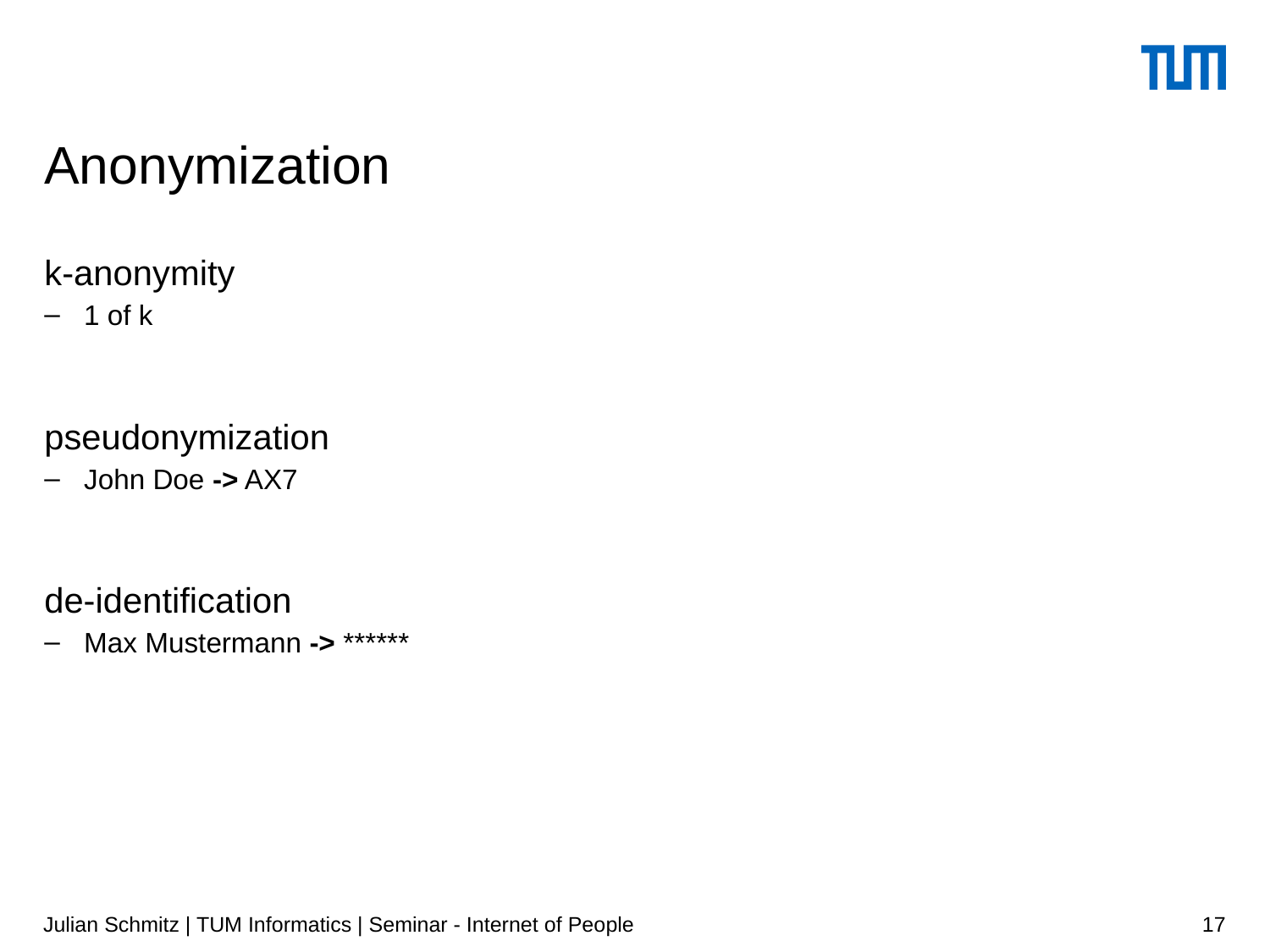

# Anonymization
k-anonymity
1 of k

pseudonymization
John Doe -> AX7

de-identification
Max Mustermann -> ******
Julian Schmitz | TUM Informatics | Seminar - Internet of People
17